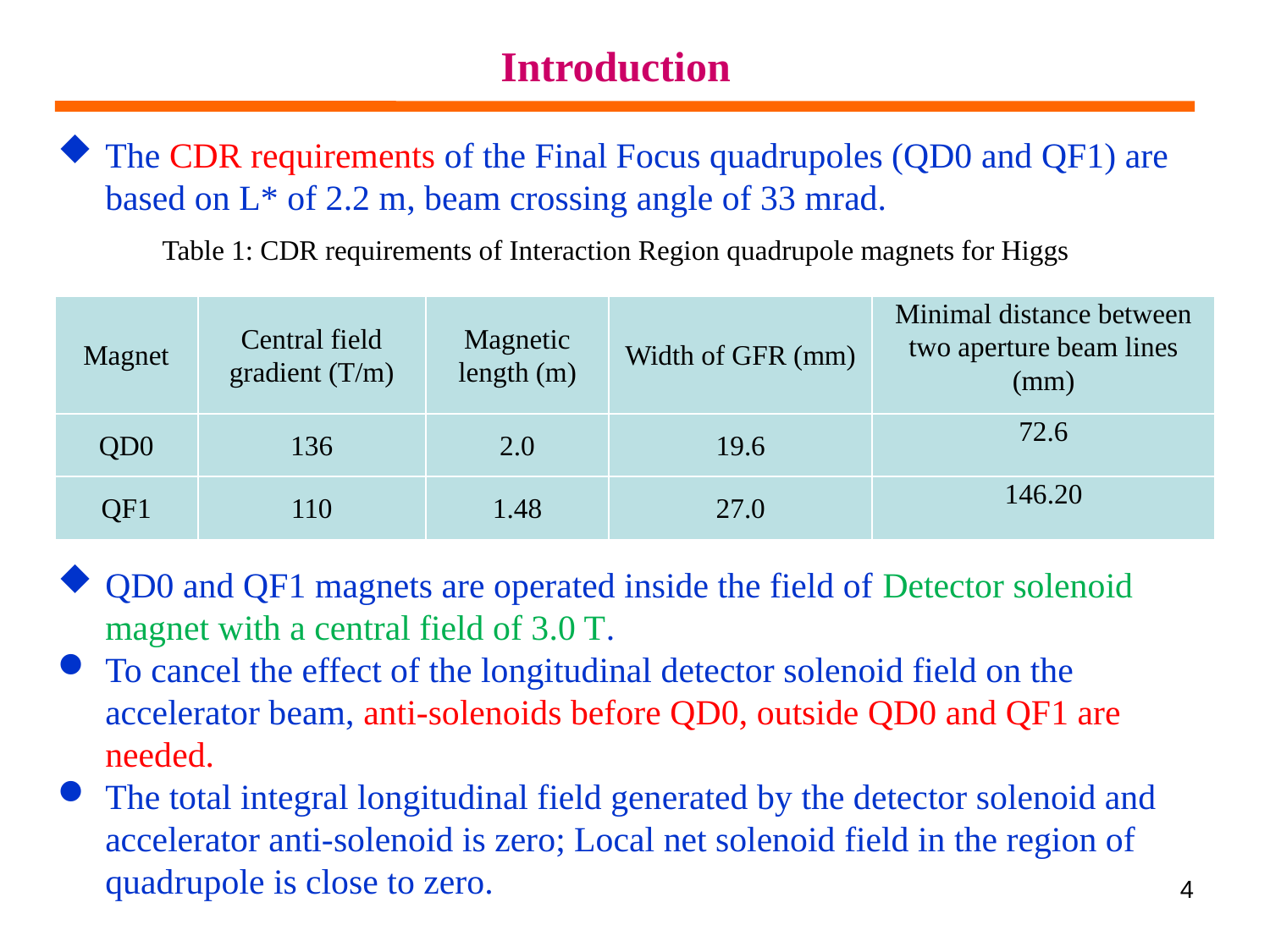

Introduction

The CDR requirements of the Final Focus quadrupoles (QD0 and QF1) are based on L* of 2.2 m, beam crossing angle of 33 mrad.

QD0 and QF1 magnets are operated inside the field of Detector solenoid magnet with a central field of 3.0 T.
To cancel the effect of the longitudinal detector solenoid field on the accelerator beam, anti-solenoids before QD0, outside QD0 and QF1 are needed.
The total integral longitudinal field generated by the detector solenoid and accelerator anti-solenoid is zero; Local net solenoid field in the region of quadrupole is close to zero.

Table 1: CDR requirements of Interaction Region quadrupole magnets for Higgs
| Magnet | Central field gradient (T/m) | Magnetic length (m) | Width of GFR (mm) | Minimal distance between two aperture beam lines (mm) |
| --- | --- | --- | --- | --- |
| QD0 | 136 | 2.0 | 19.6 | 72.6 |
| QF1 | 110 | 1.48 | 27.0 | 146.20 |
4